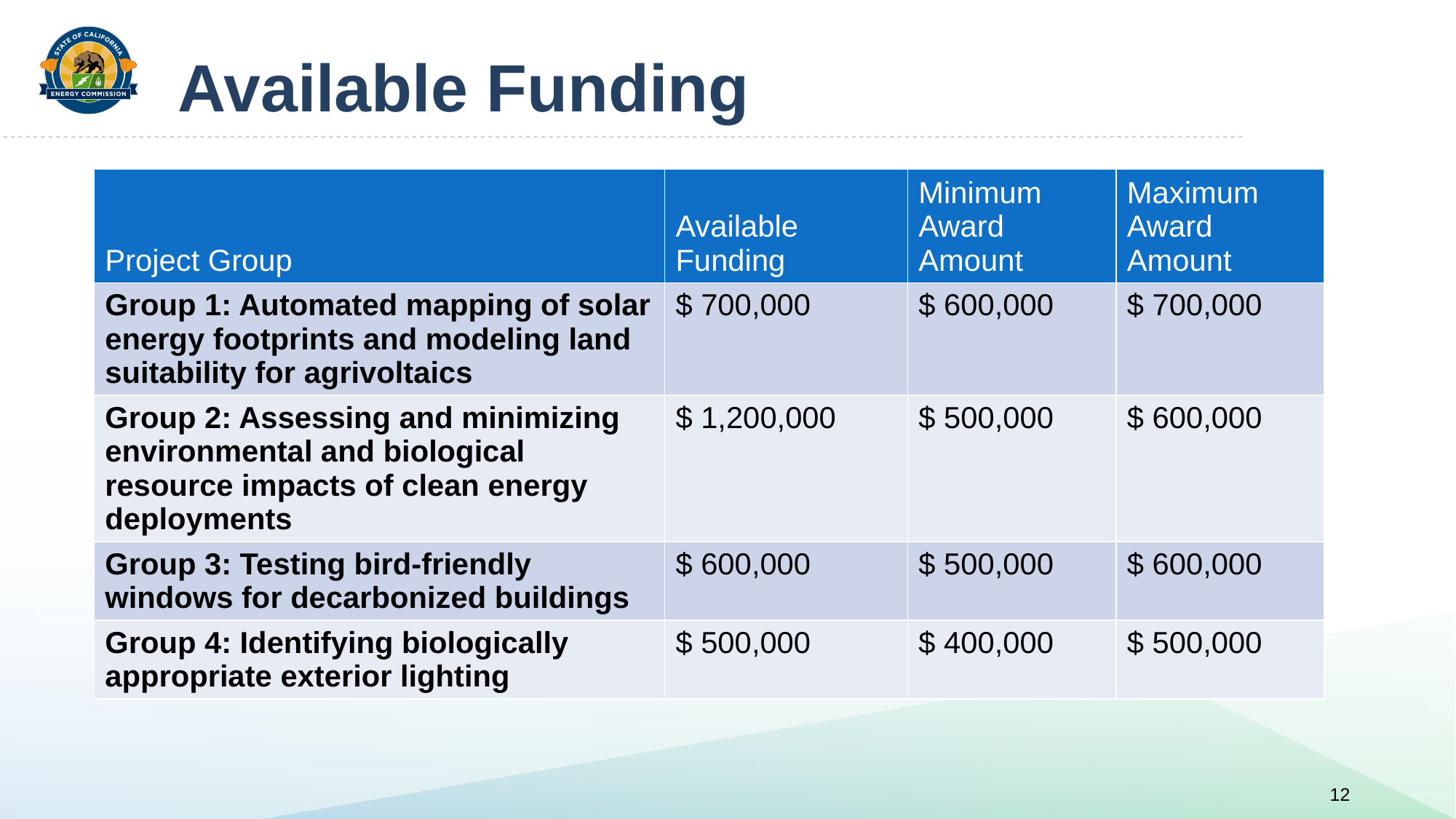

# Available Funding
| Project Group | Available Funding | Minimum Award Amount | Maximum Award Amount |
| --- | --- | --- | --- |
| Group 1: Automated mapping of solar energy footprints and modeling land suitability for agrivoltaics | $ 700,000 | $ 600,000 | $ 700,000 |
| Group 2: Assessing and minimizing environmental and biological resource impacts of clean energy deployments | $ 1,200,000 | $ 500,000 | $ 600,000 |
| Group 3: Testing bird-friendly windows for decarbonized buildings | $ 600,000 | $ 500,000 | $ 600,000 |
| Group 4: Identifying biologically appropriate exterior lighting | $ 500,000 | $ 400,000 | $ 500,000 |
12